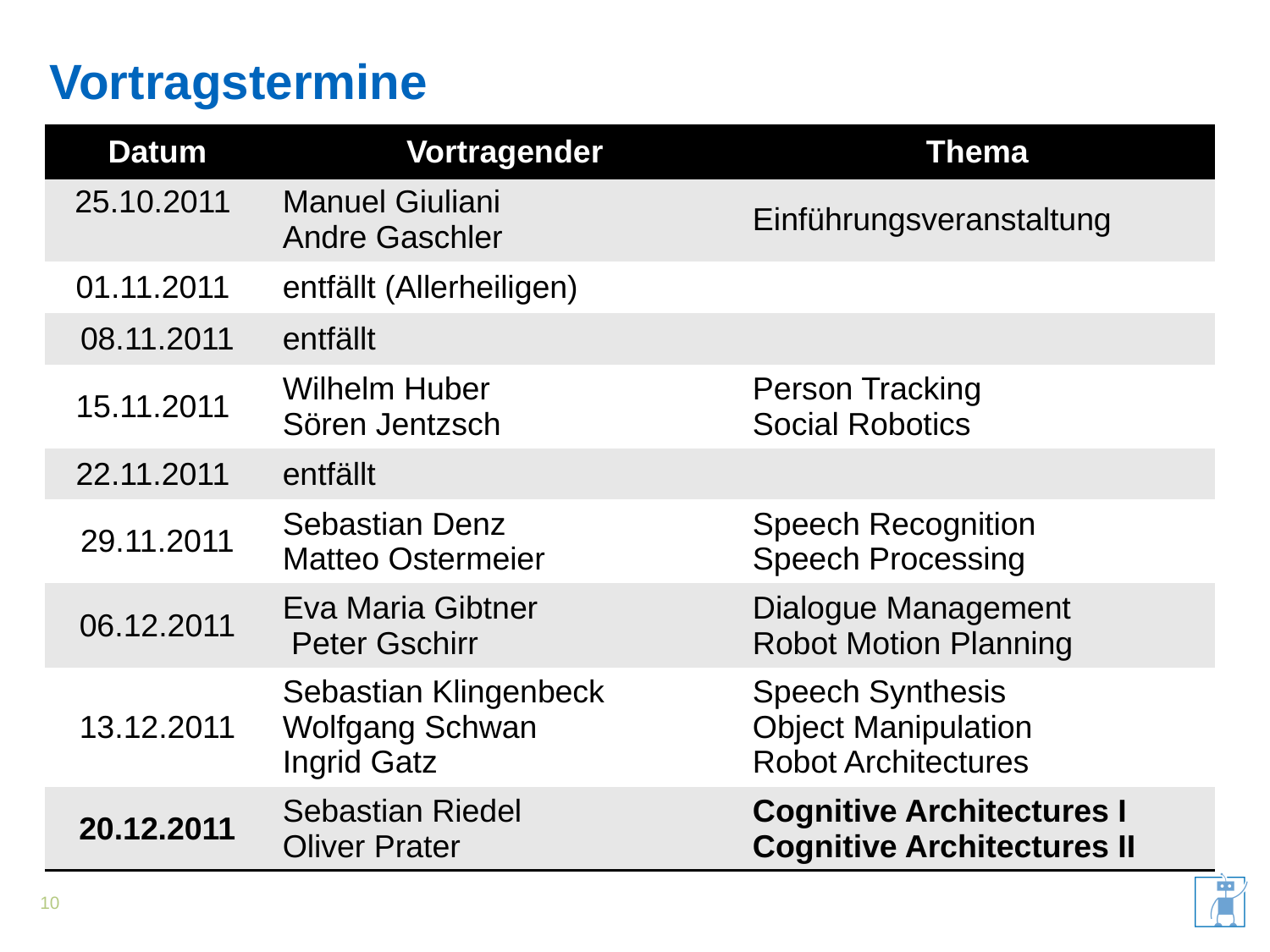

# Vortragstermine
| Datum | Vortragender | Thema |
| --- | --- | --- |
| 25.10.2011 | Manuel Giuliani Andre Gaschler | Einführungsveranstaltung |
| 01.11.2011 | entfällt (Allerheiligen) |  |
| 08.11.2011 | entfällt |  |
| 15.11.2011 | Wilhelm Huber Sören Jentzsch | Person Tracking Social Robotics |
| 22.11.2011 | entfällt |  |
| 29.11.2011 | Sebastian Denz Matteo Ostermeier | Speech Recognition Speech Processing |
| 06.12.2011 | Eva Maria Gibtner Peter Gschirr | Dialogue Management Robot Motion Planning |
| 13.12.2011 | Sebastian Klingenbeck Wolfgang Schwan Ingrid Gatz | Speech Synthesis Object Manipulation Robot Architectures |
| 20.12.2011 | Sebastian Riedel Oliver Prater | Cognitive Architectures I Cognitive Architectures II |
10